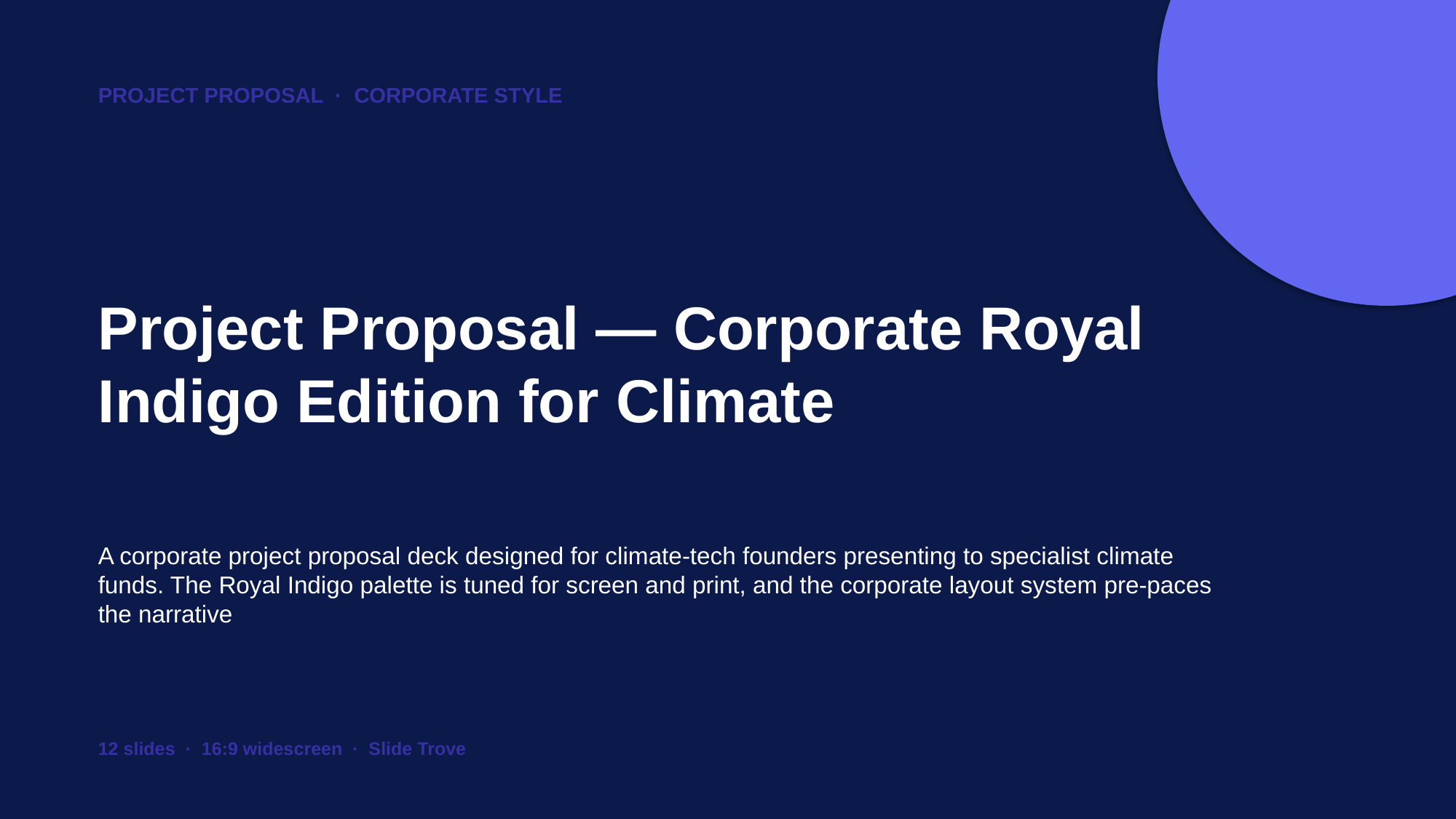

PROJECT PROPOSAL  ·  CORPORATE STYLE
Project Proposal — Corporate Royal Indigo Edition for Climate
A corporate project proposal deck designed for climate-tech founders presenting to specialist climate funds. The Royal Indigo palette is tuned for screen and print, and the corporate layout system pre-paces the narrative
12 slides  ·  16:9 widescreen  ·  Slide Trove